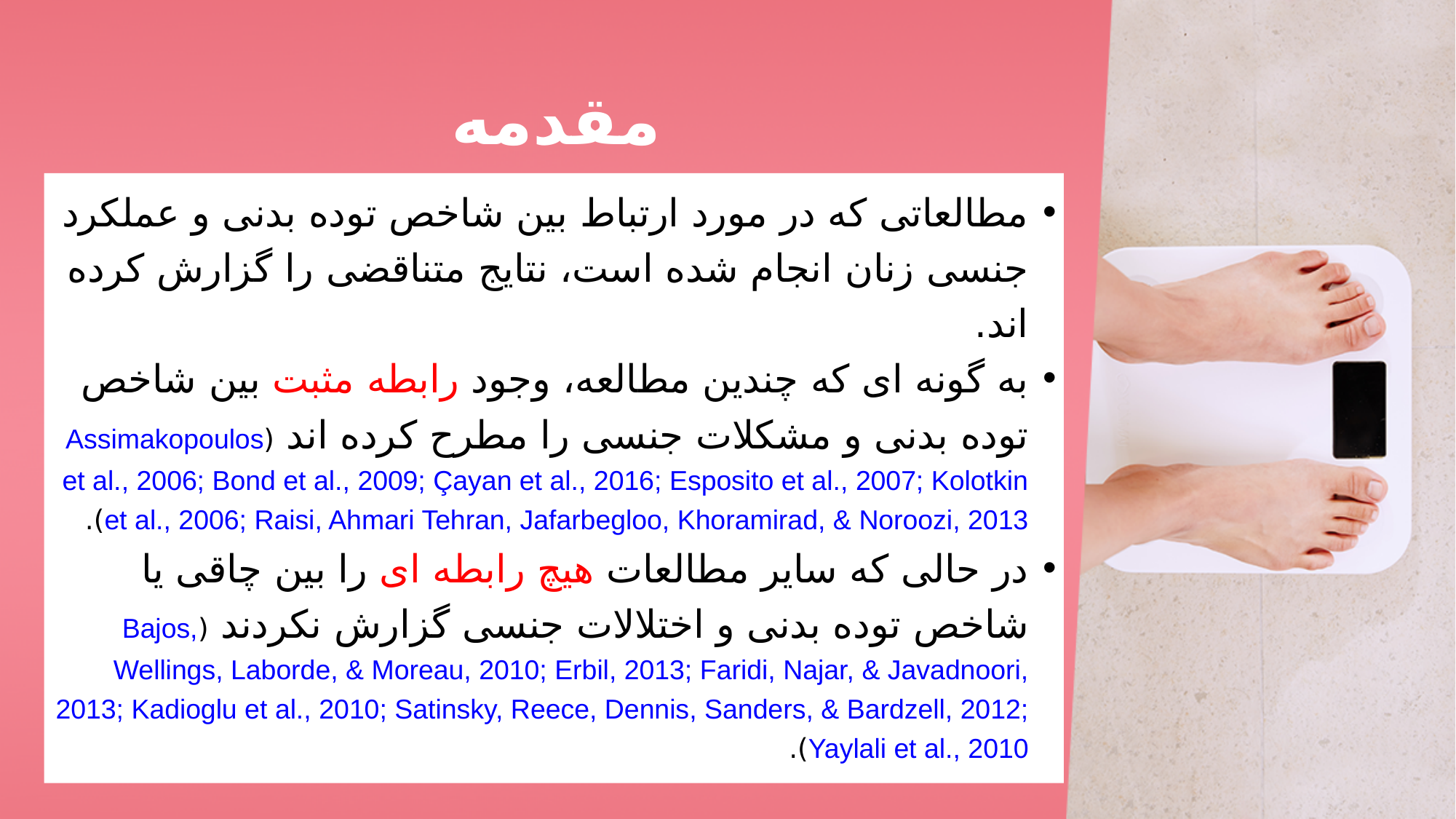

# مقدمه
مطالعاتی که در مورد ارتباط بین شاخص توده بدنی و عملکرد جنسی زنان انجام شده است، نتایج متناقضی را گزارش کرده اند.
به گونه ای که چندین مطالعه، وجود رابطه مثبت بین شاخص توده بدنی و مشکلات جنسی را مطرح کرده اند (Assimakopoulos et al., 2006; Bond et al., 2009; Çayan et al., 2016; Esposito et al., 2007; Kolotkin et al., 2006; Raisi, Ahmari Tehran, Jafarbegloo, Khoramirad, & Noroozi, 2013).
در حالی که سایر مطالعات هیچ رابطه ای را بین چاقی یا  شاخص توده بدنی و اختلالات جنسی گزارش نکردند (Bajos, Wellings, Laborde, & Moreau, 2010; Erbil, 2013; Faridi, Najar, & Javadnoori, 2013; Kadioglu et al., 2010; Satinsky, Reece, Dennis, Sanders, & Bardzell, 2012; Yaylali et al., 2010).